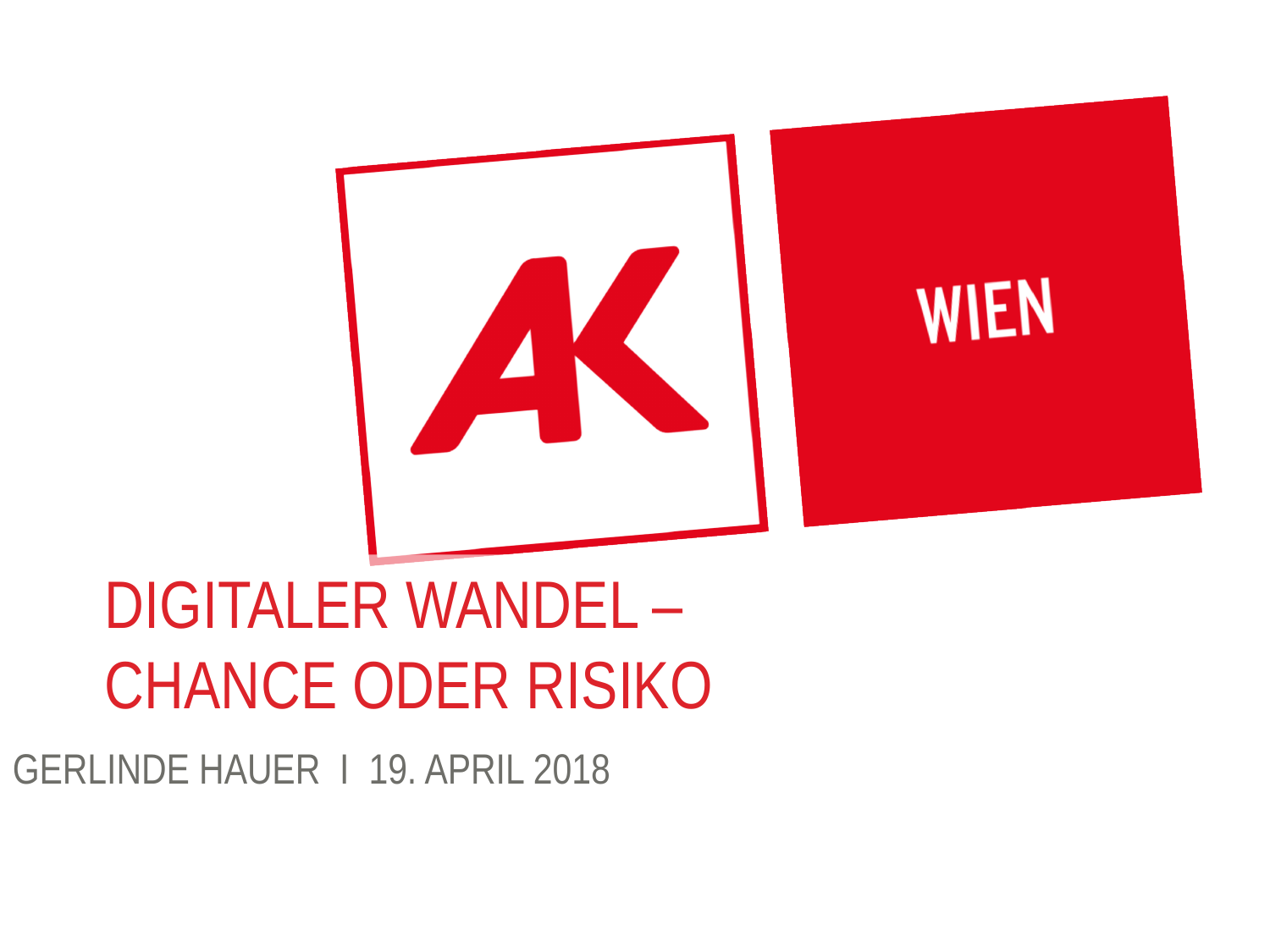

# Digitaler Wandel – Chance oder Risiko
Gerlinde Hauer  I  19. April 2018